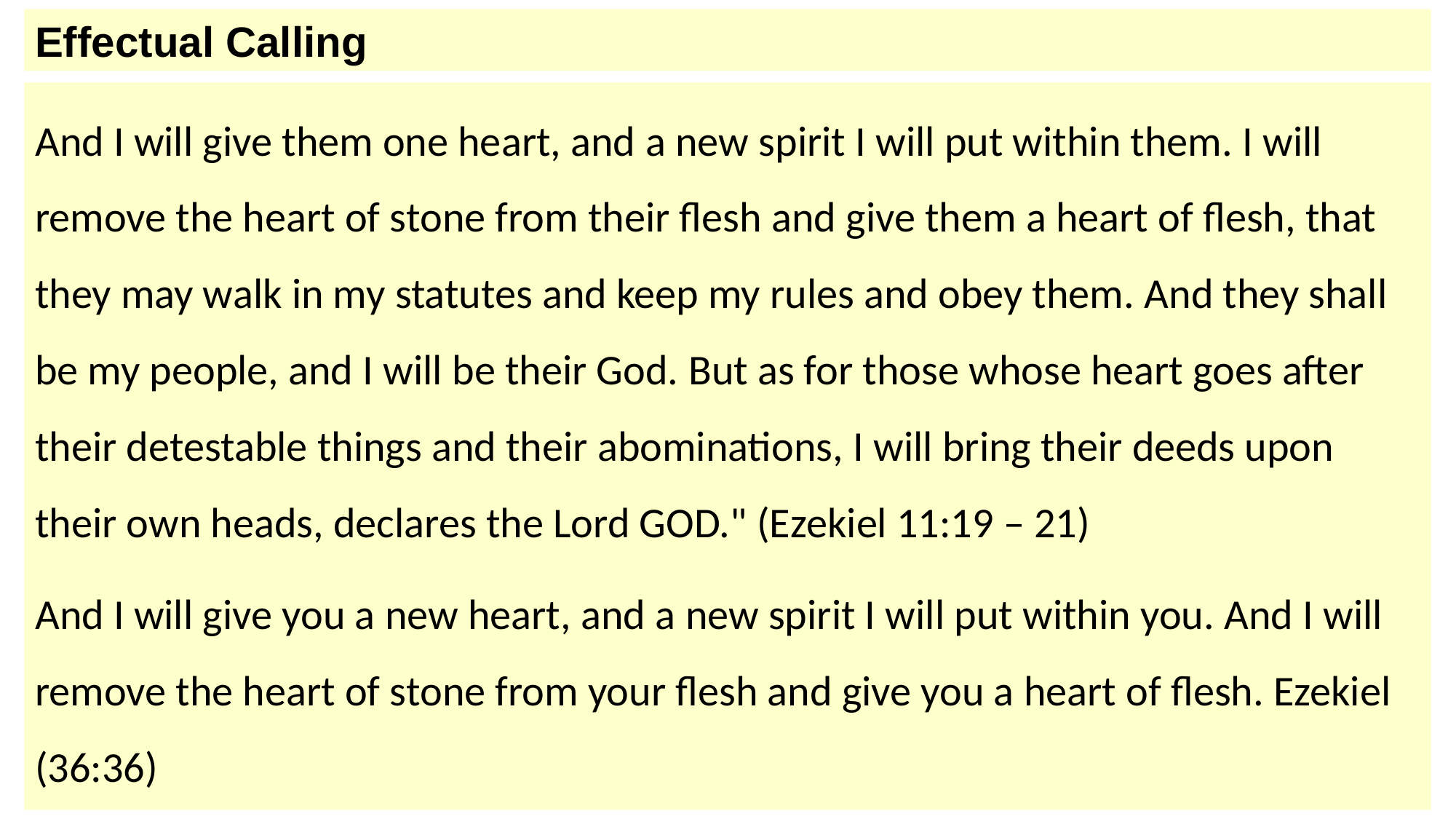

Effectual Calling
And I will give them one heart, and a new spirit I will put within them. I will remove the heart of stone from their flesh and give them a heart of flesh, that they may walk in my statutes and keep my rules and obey them. And they shall be my people, and I will be their God. But as for those whose heart goes after their detestable things and their abominations, I will bring their deeds upon their own heads, declares the Lord GOD." (Ezekiel 11:19 – 21)
And I will give you a new heart, and a new spirit I will put within you. And I will remove the heart of stone from your flesh and give you a heart of flesh. Ezekiel (36:36)